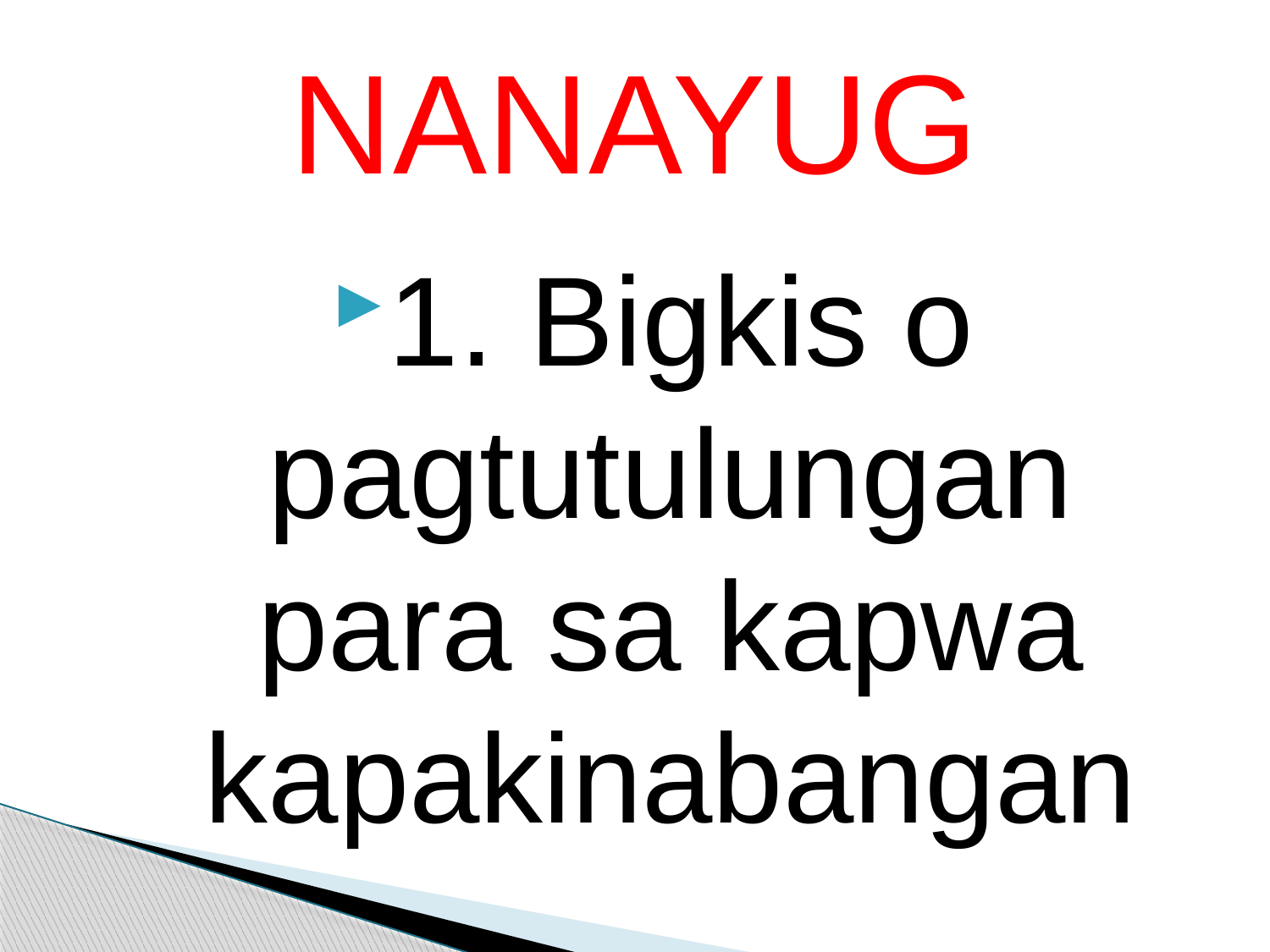

# NANAYUG
1. Bigkis o pagtutulungan para sa kapwa kapakinabangan